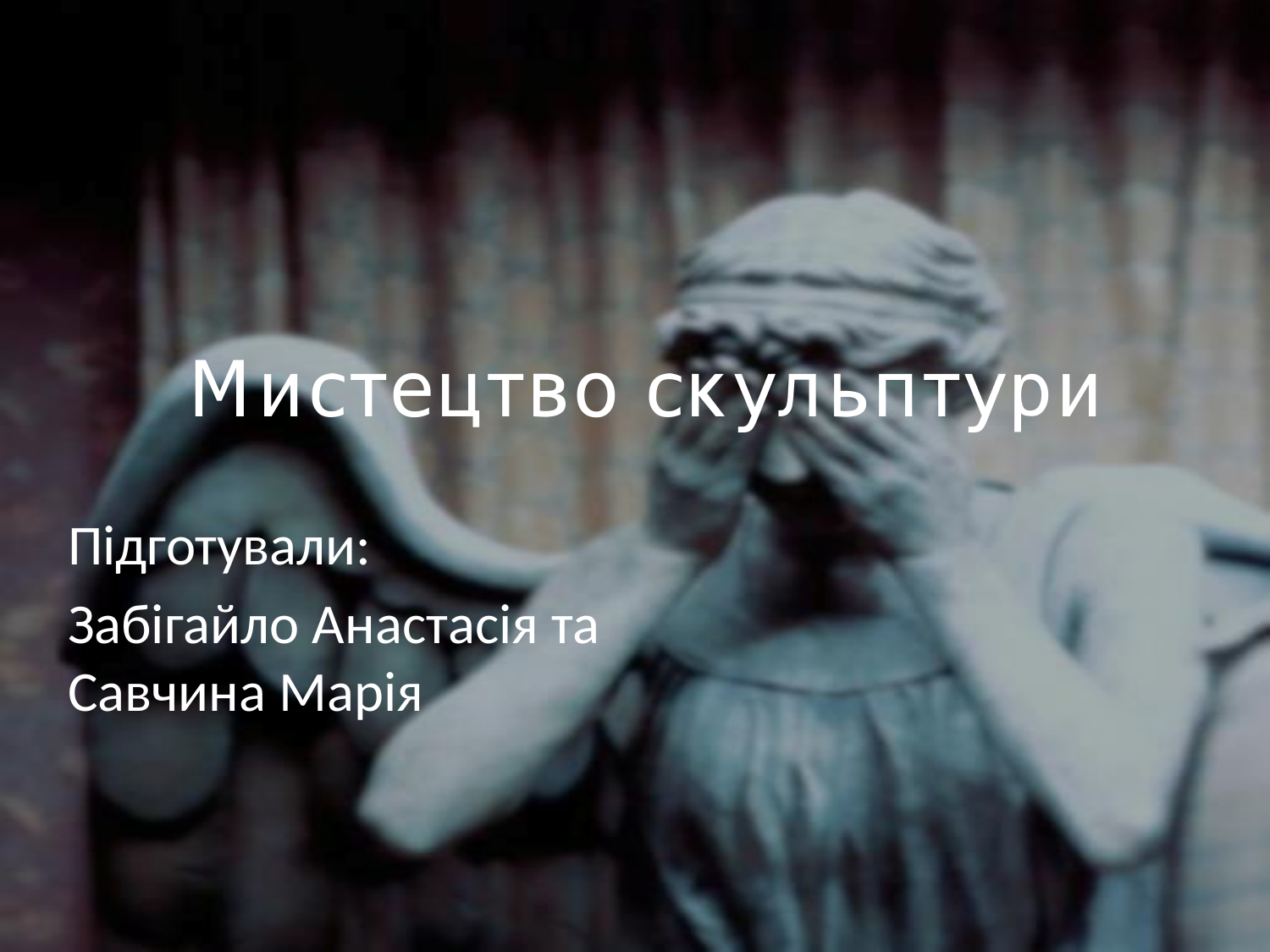

# Мистецтво скульптури
Підготували:
Забігайло Анастасія та Савчина Марія